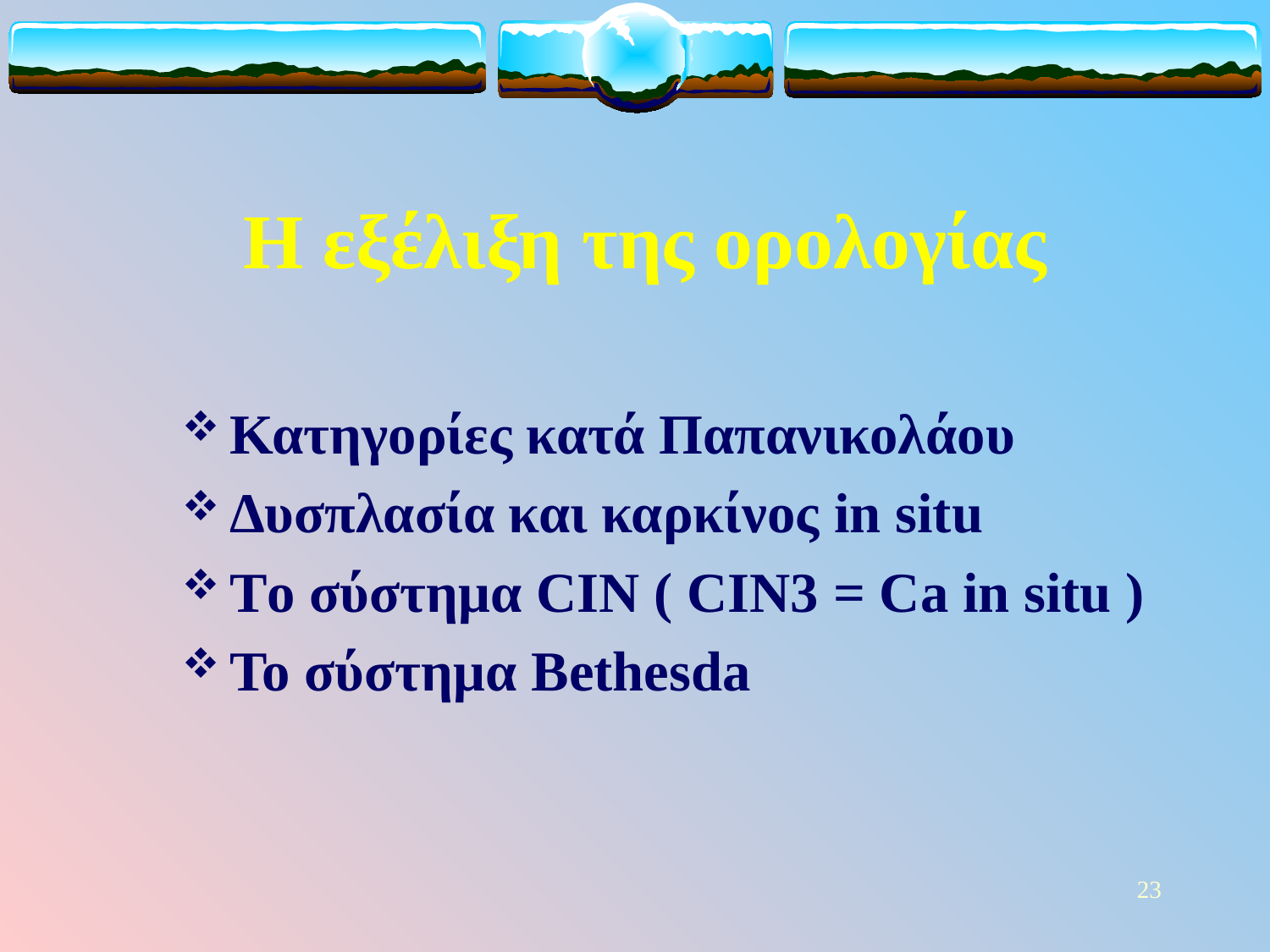

Η εξέλιξη της ορολογίας
Κατηγορίες κατά Παπανικολάου
Δυσπλασία και καρκίνος in situ
Tο σύστημα CIN ( CIN3 = Ca in situ )
To σύστημα Bethesda
23